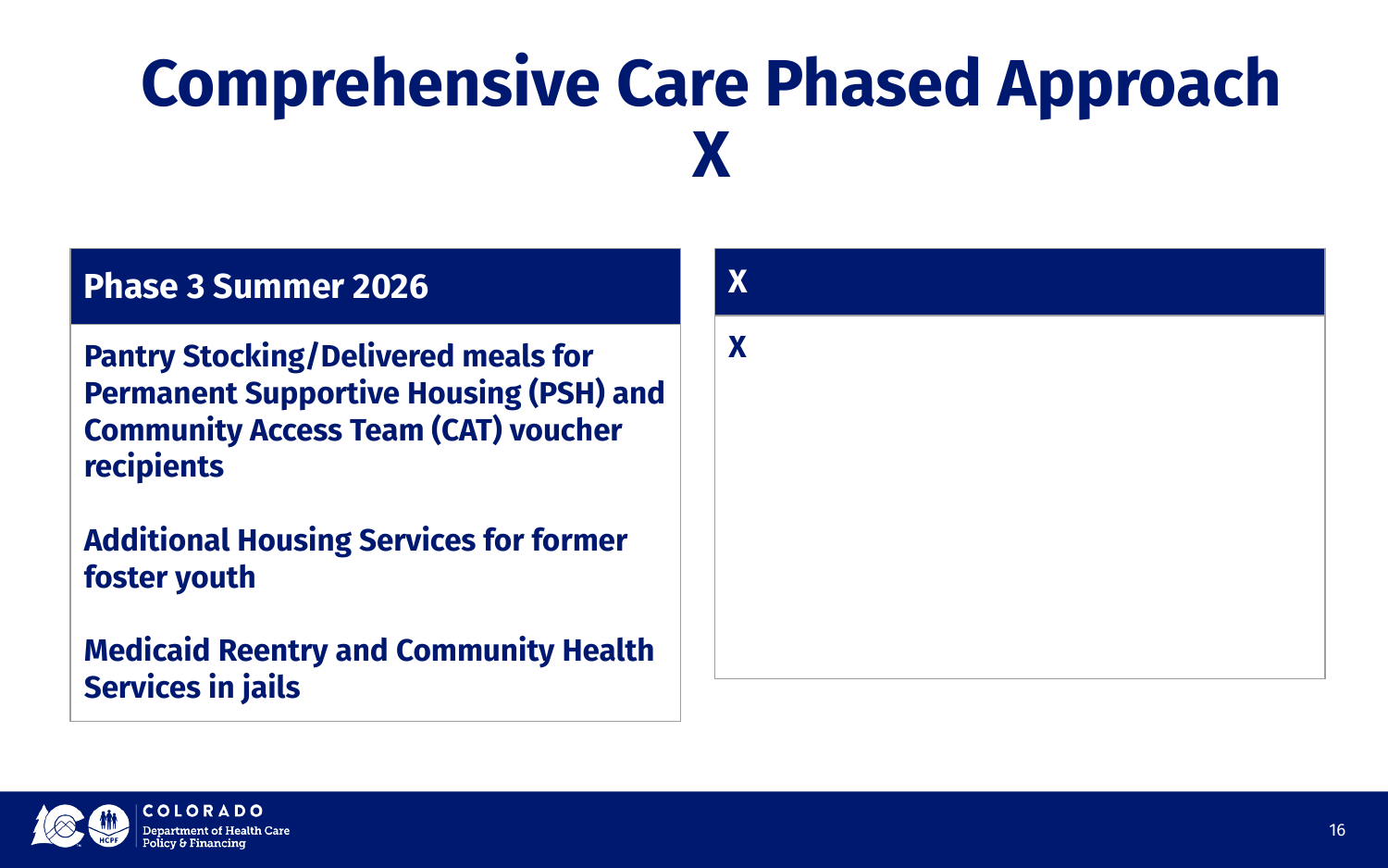

Comprehensive Care Phased Approach
X
| Phase 3 Summer 2026 |
| --- |
| Pantry Stocking/Delivered meals for Permanent Supportive Housing (PSH) and Community Access Team (CAT) voucher recipients Additional Housing Services for former foster youth Medicaid Reentry and Community Health Services in jails |
| X |
| --- |
| X |
16